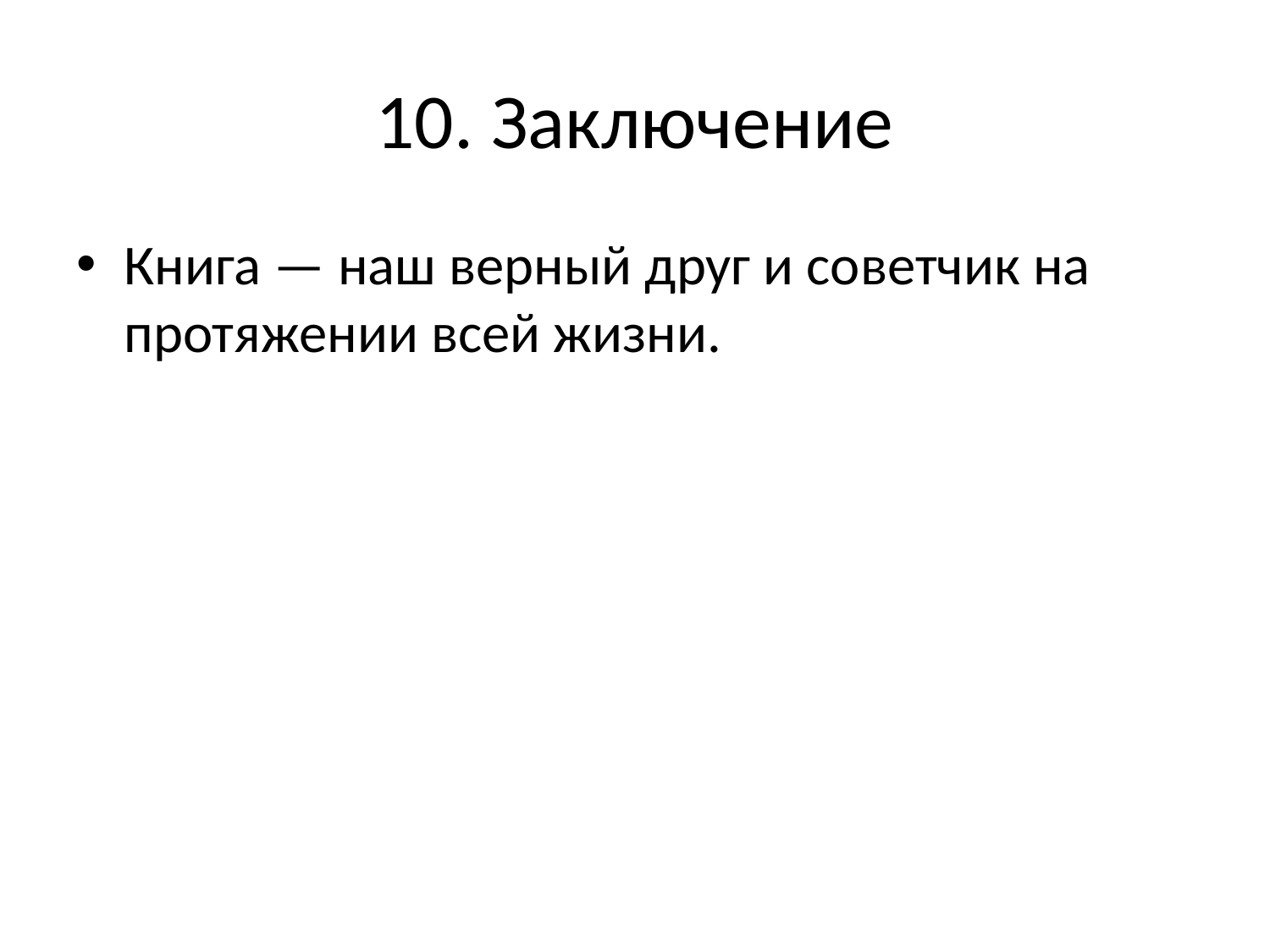

# 10. Заключение
Книга — наш верный друг и советчик на протяжении всей жизни.